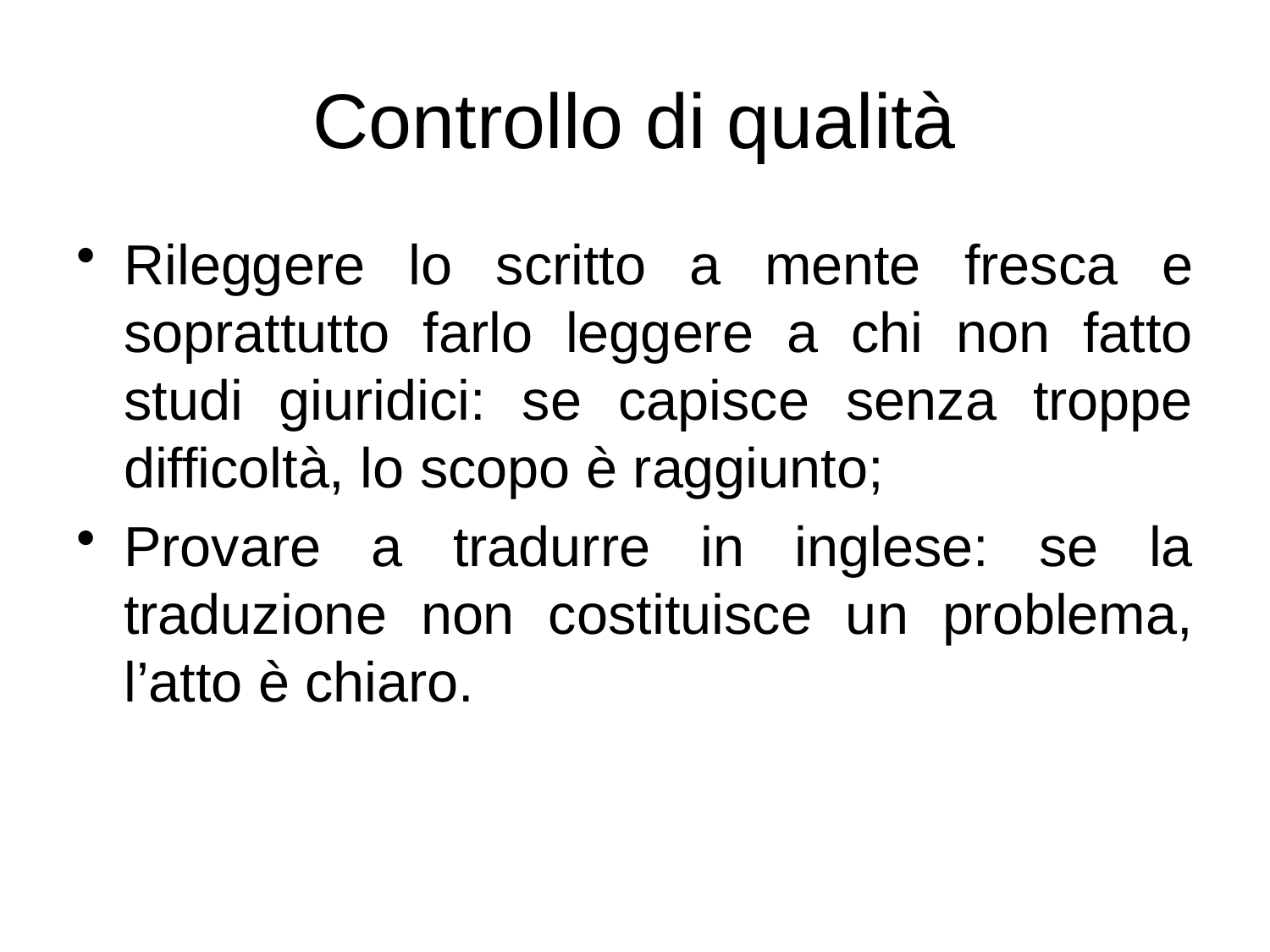

# Controllo di qualità
Rileggere lo scritto a mente fresca e soprattutto farlo leggere a chi non fatto studi giuridici: se capisce senza troppe difficoltà, lo scopo è raggiunto;
Provare a tradurre in inglese: se la traduzione non costituisce un problema, l’atto è chiaro.